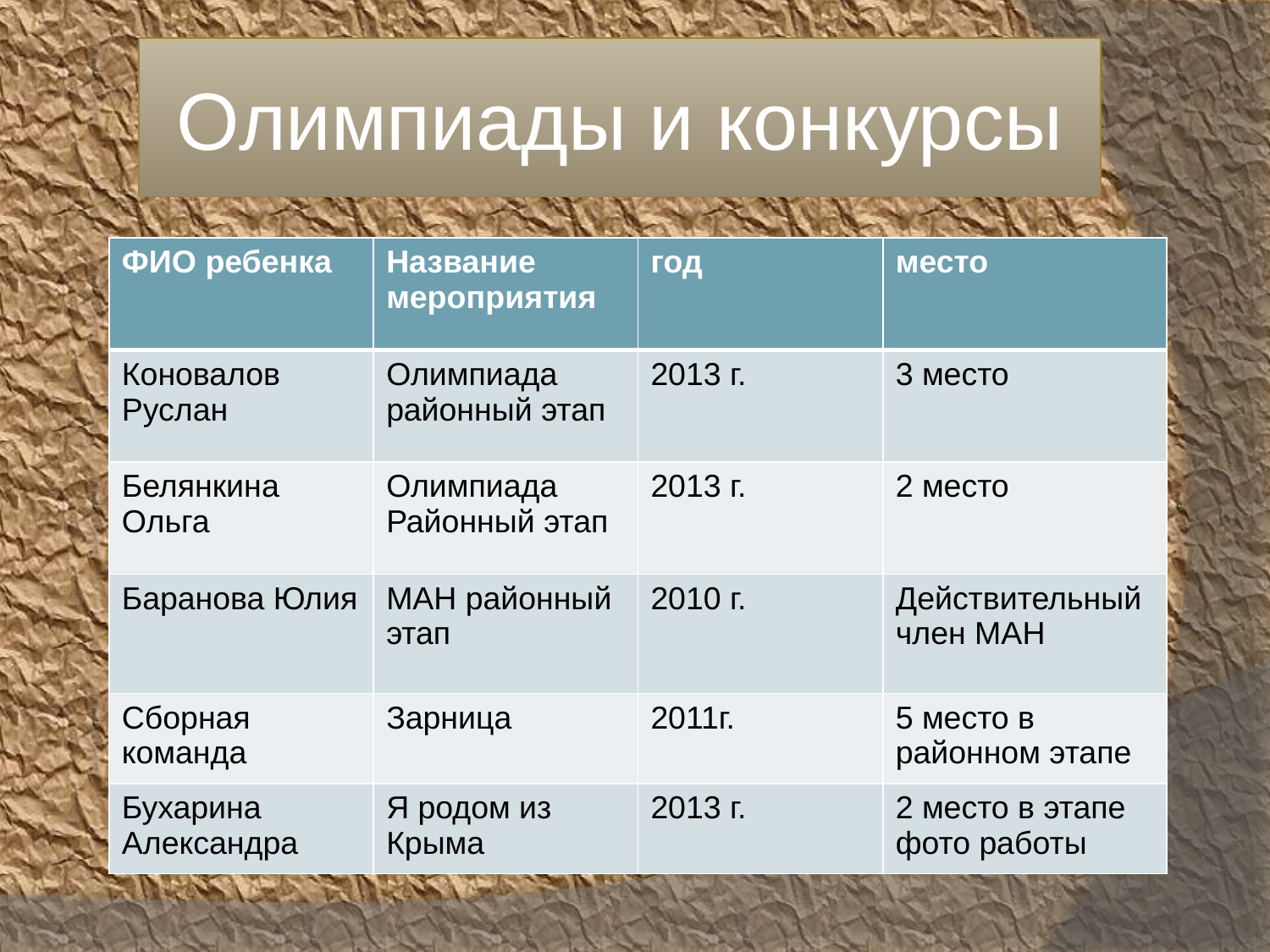

# Олимпиады и конкурсы
| ФИО ребенка | Название мероприятия | год | место |
| --- | --- | --- | --- |
| Коновалов Руслан | Олимпиада районный этап | 2013 г. | 3 место |
| Белянкина Ольга | Олимпиада Районный этап | 2013 г. | 2 место |
| Баранова Юлия | МАН районный этап | 2010 г. | Действительный член МАН |
| Сборная команда | Зарница | 2011г. | 5 место в районном этапе |
| Бухарина Александра | Я родом из Крыма | 2013 г. | 2 место в этапе фото работы |